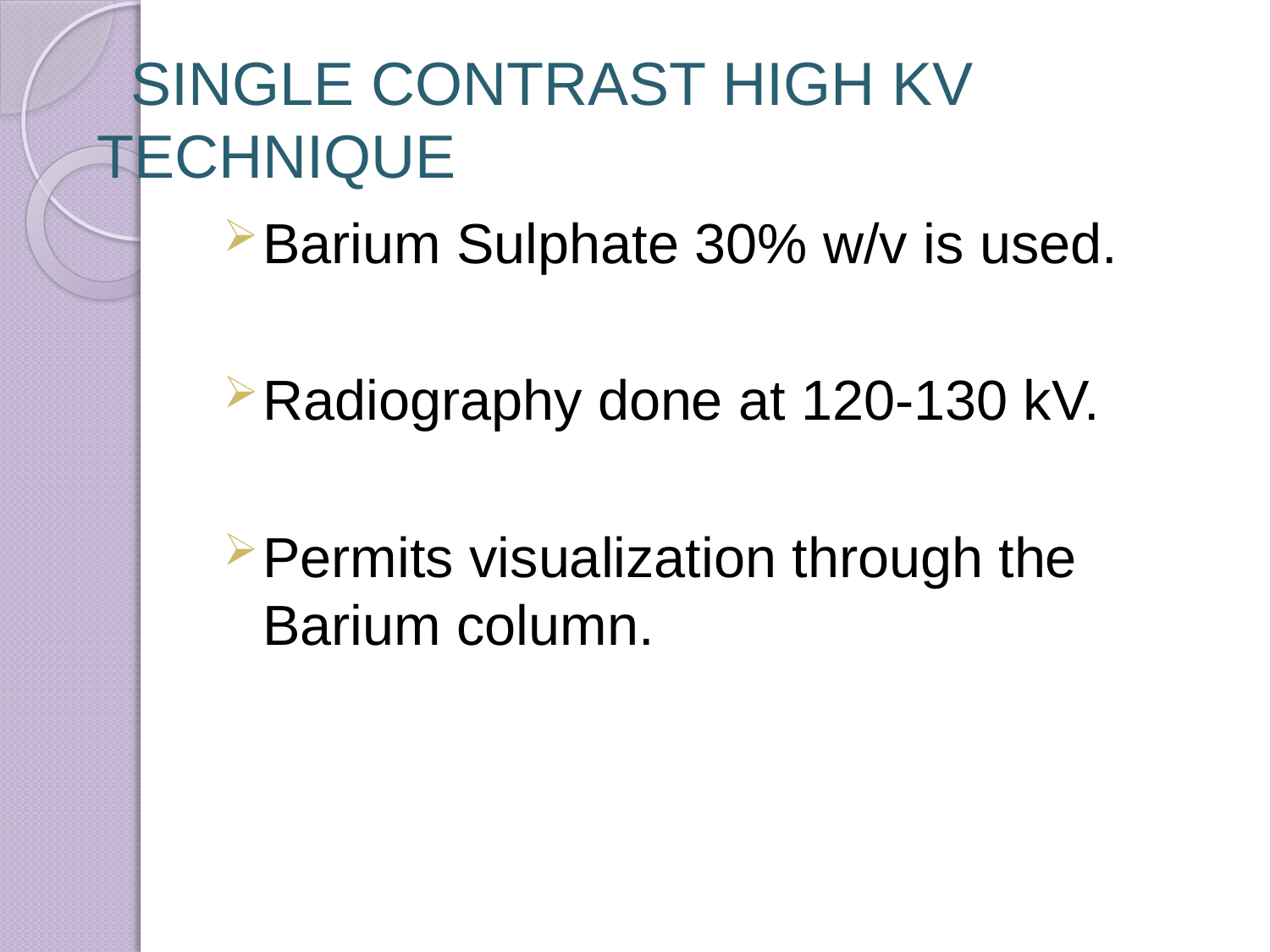

# SINGLE CONTRAST HIGH KV  TECHNIQUE
Barium Sulphate 30% w/v is used.

Radiography done at 120-130 kV.

Permits visualization through the Barium column.